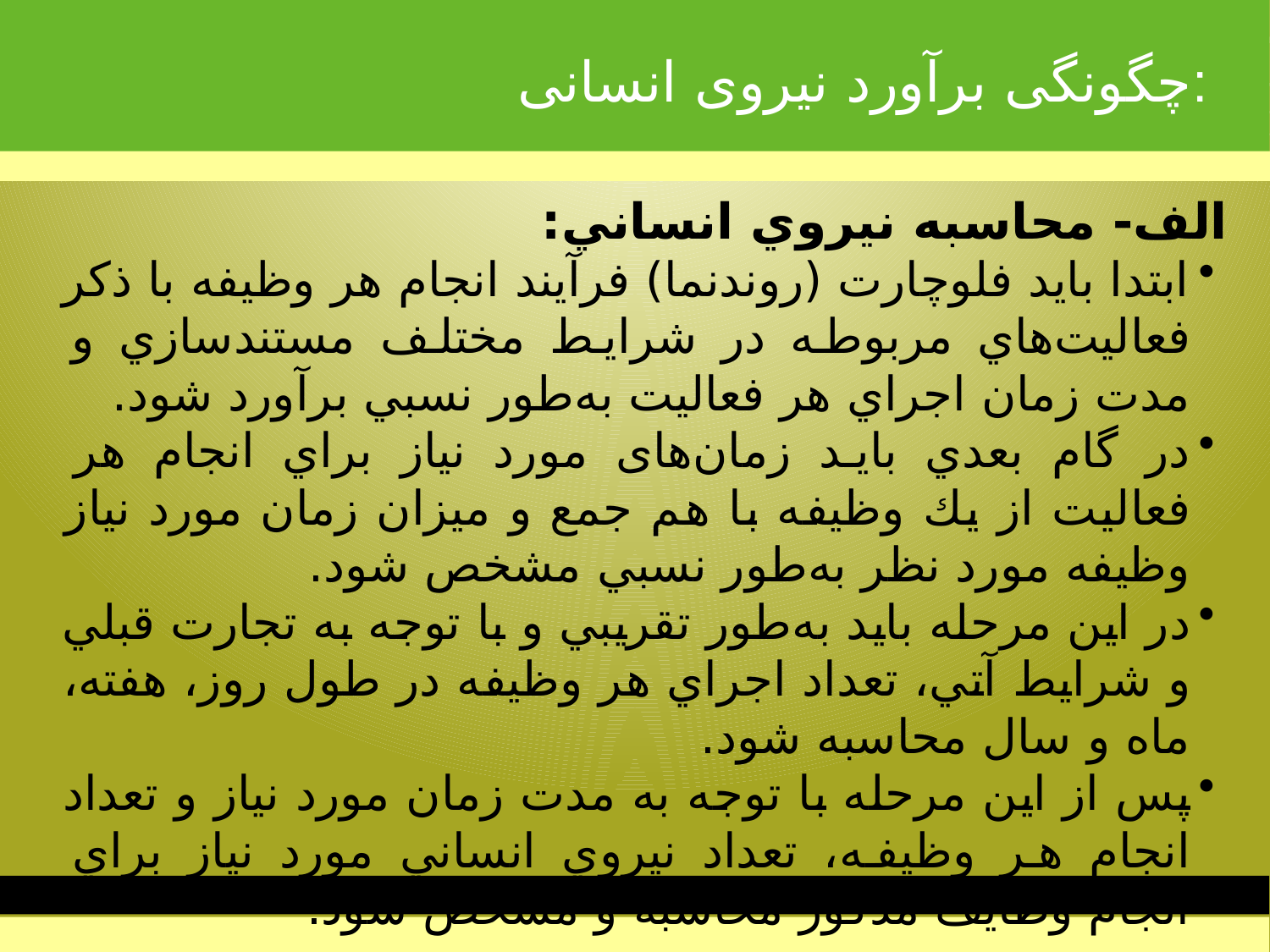

# چگونگی برآورد نیروی انسانی:
الف- محاسبه نيروي انساني:
ابتدا بايد فلوچارت (روندنما) فرآيند انجام هر وظيفه با ذكر فعاليت‌هاي مربوطه در شرايط مختلف مستندسازي و مدت زمان اجراي هر فعاليت به‌طور نسبي برآورد شود.
در گام بعدي بايد زمان‌های مورد نياز براي انجام هر فعاليت از يك وظيفه با هم جمع و ميزان زمان مورد نياز وظيفه مورد نظر به‌طور نسبي مشخص شود.
در اين مرحله بايد به‌طور تقريبي و با توجه به تجارت قبلي و شرايط آتي، تعداد اجراي هر وظيفه در طول روز، هفته، ماه و سال محاسبه شود.
پس از اين مرحله با توجه به مدت زمان مورد نياز و تعداد انجام هر وظيفه، تعداد نيروي انساني مورد نياز براي انجام وظايف مذكور محاسبه و مشخص شود.